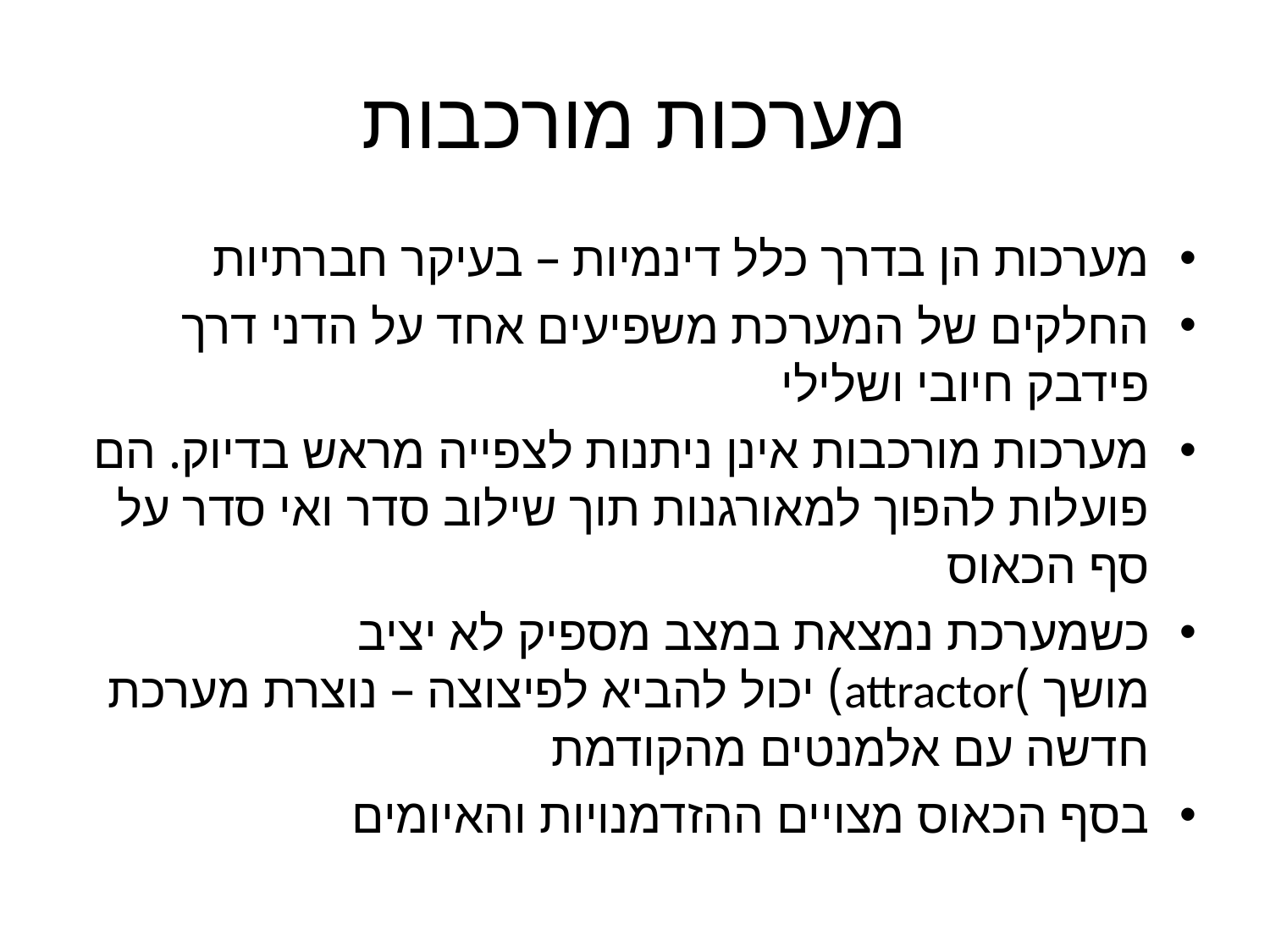

# מערכות מורכבות
מערכות הן בדרך כלל דינמיות – בעיקר חברתיות
החלקים של המערכת משפיעים אחד על הדני דרך פידבק חיובי ושלילי
מערכות מורכבות אינן ניתנות לצפייה מראש בדיוק. הם פועלות להפוך למאורגנות תוך שילוב סדר ואי סדר על סף הכאוס
כשמערכת נמצאת במצב מספיק לא יציב מושך )attractor) יכול להביא לפיצוצה – נוצרת מערכת חדשה עם אלמנטים מהקודמת
בסף הכאוס מצויים ההזדמנויות והאיומים